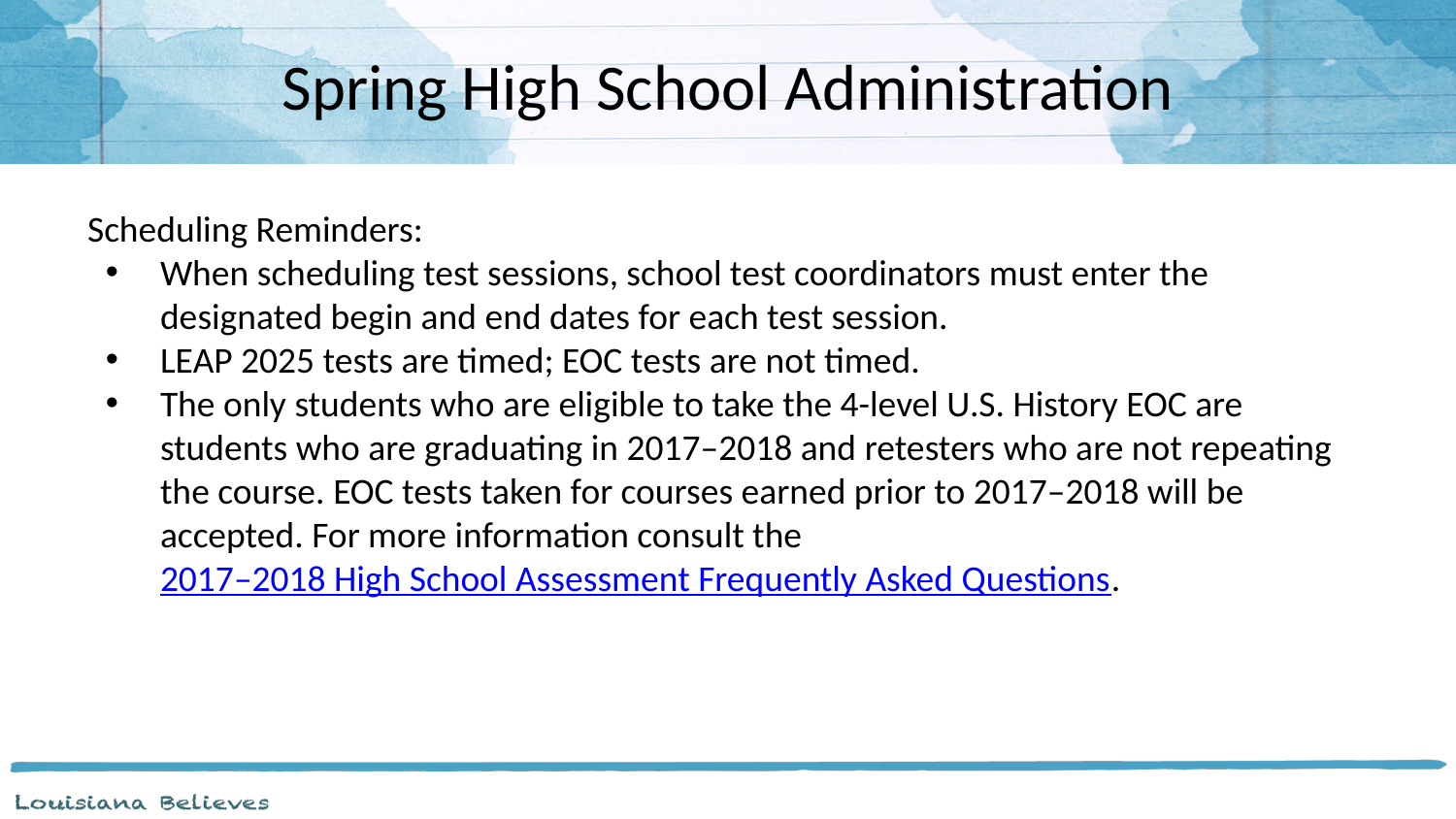

# Spring High School Administration
Scheduling Reminders:
When scheduling test sessions, school test coordinators must enter the designated begin and end dates for each test session.
LEAP 2025 tests are timed; EOC tests are not timed.
The only students who are eligible to take the 4-level U.S. History EOC are students who are graduating in 2017–2018 and retesters who are not repeating the course. EOC tests taken for courses earned prior to 2017–2018 will be accepted. For more information consult the 2017–2018 High School Assessment Frequently Asked Questions.